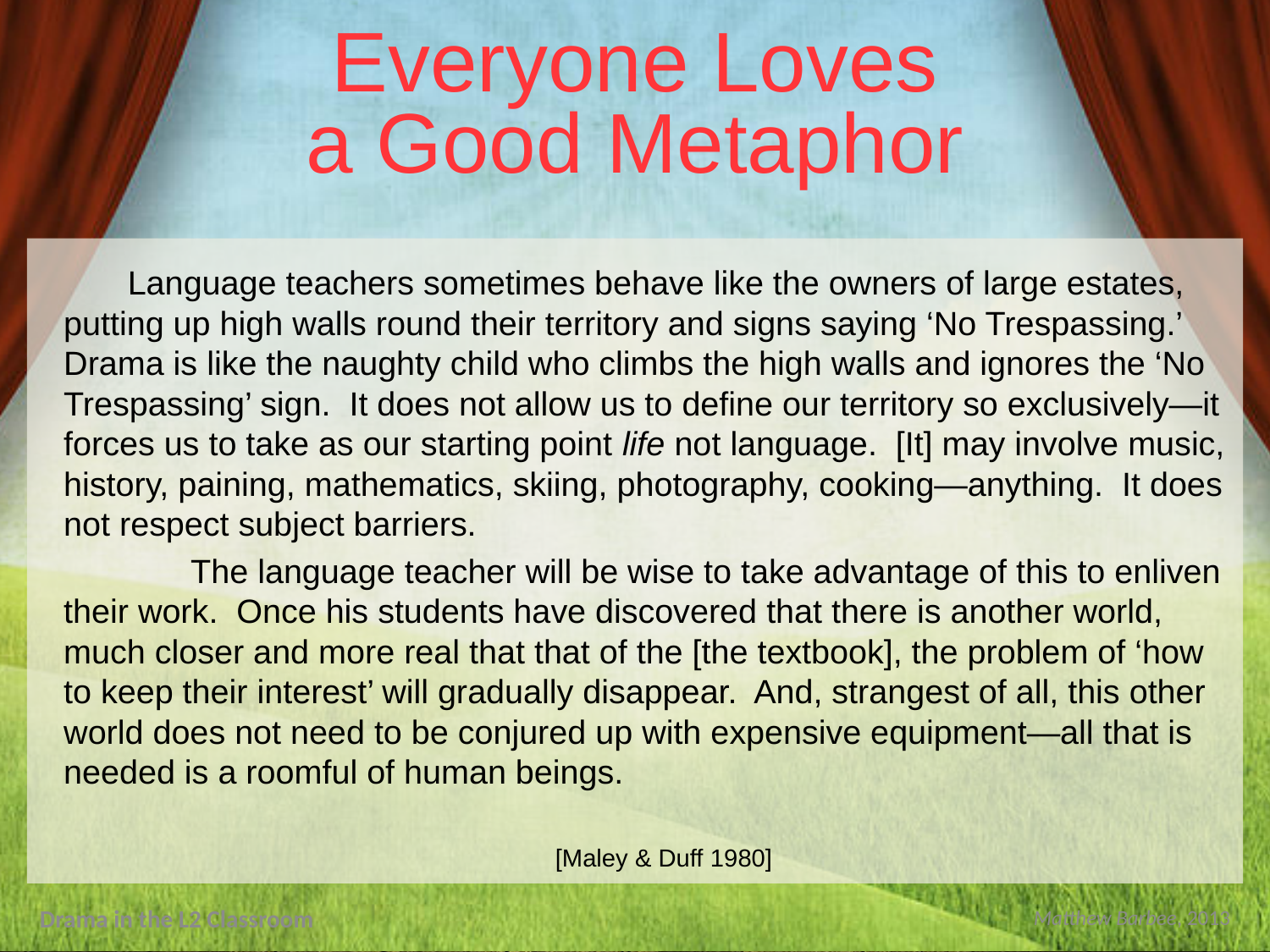

Everyone Loves
a Good Metaphor

Language teachers sometimes behave like the owners of large estates, putting up high walls round their territory and signs saying ‘No Trespassing.’  Drama is like the naughty child who climbs the high walls and ignores the ‘No Trespassing’ sign.  It does not allow us to define our territory so exclusively—it forces us to take as our starting point life not language.  [It] may involve music, history, paining, mathematics, skiing, photography, cooking—anything.  It does not respect subject barriers.
	The language teacher will be wise to take advantage of this to enliven their work.  Once his students have discovered that there is another world, much closer and more real that that of the [the textbook], the problem of ‘how to keep their interest’ will gradually disappear.  And, strangest of all, this other world does not need to be conjured up with expensive equipment—all that is needed is a roomful of human beings.
													 [Maley & Duff 1980]
Drama in the L2 Classroom
Matthew Barbee, 2013